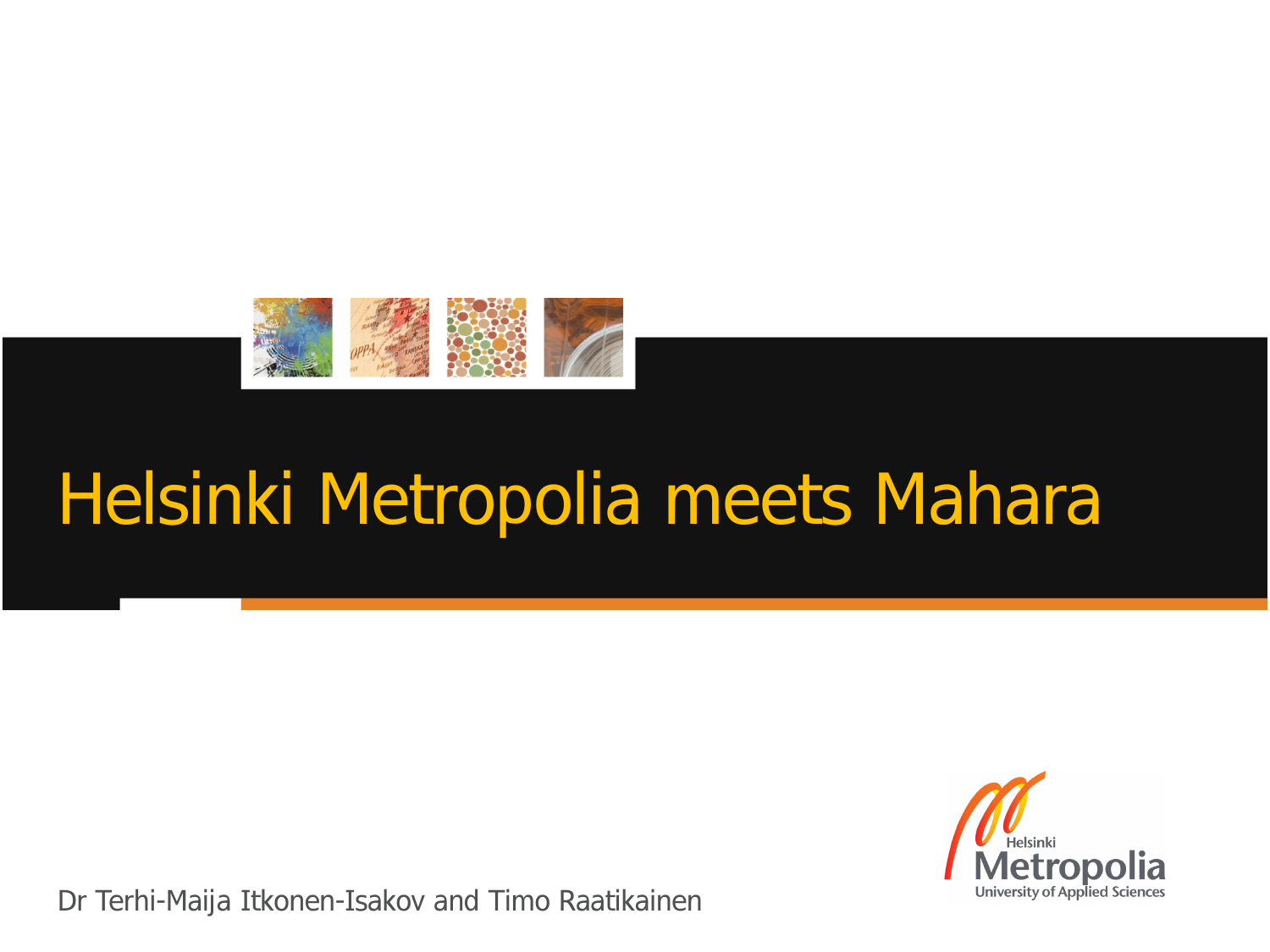

# Helsinki Metropolia meets Mahara
Dr Terhi-Maija Itkonen-Isakov and Timo Raatikainen
25.5.2011
1